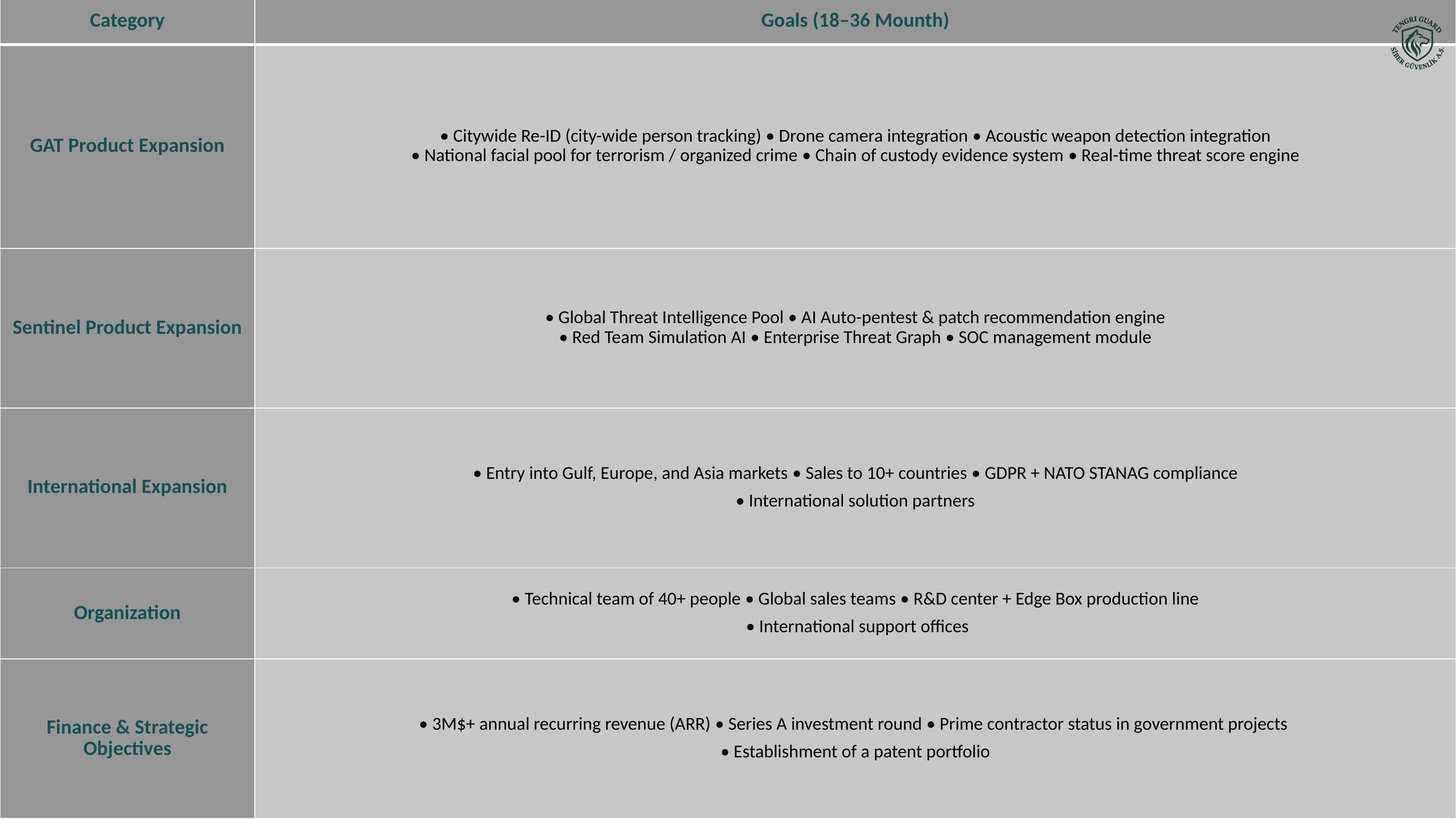

| Category | Goals (18–36 Mounth) |
| --- | --- |
| GAT Product Expansion | • Citywide Re-ID (city-wide person tracking) • Drone camera integration • Acoustic weapon detection integration • National facial pool for terrorism / organized crime • Chain of custody evidence system • Real-time threat score engine |
| Sentinel Product Expansion | • Global Threat Intelligence Pool • AI Auto-pentest & patch recommendation engine • Red Team Simulation AI • Enterprise Threat Graph • SOC management module |
| International Expansion | • Entry into Gulf, Europe, and Asia markets • Sales to 10+ countries • GDPR + NATO STANAG compliance • International solution partners |
| Organization | • Technical team of 40+ people • Global sales teams • R&D center + Edge Box production line • International support offices |
| Finance & Strategic Objectives | • 3M$+ annual recurring revenue (ARR) • Series A investment round • Prime contractor status in government projects • Establishment of a patent portfolio |